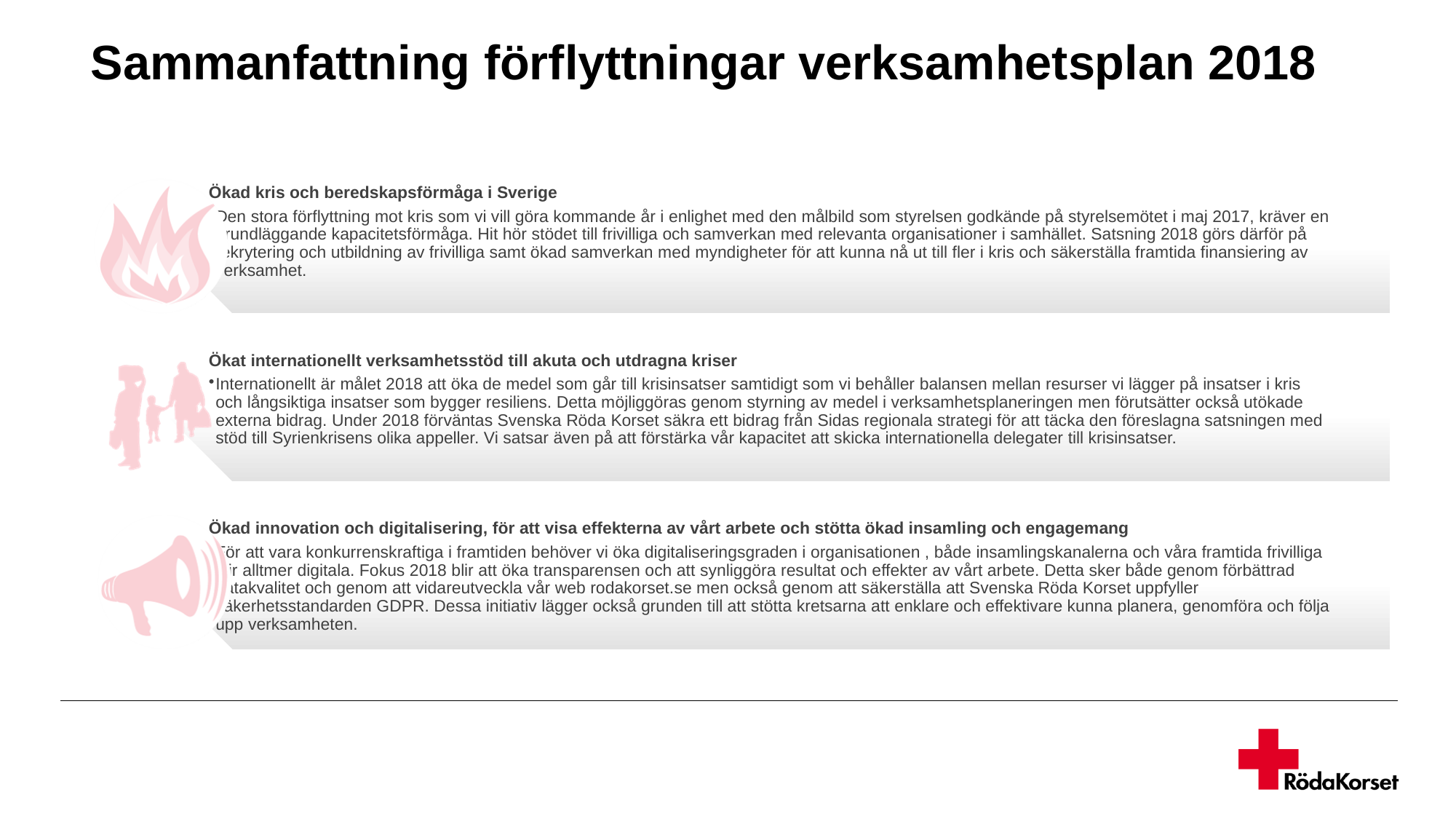

Sammanfattning förflyttningar verksamhetsplan 2018
Ökad kris och beredskapsförmåga i Sverige
Den stora förflyttning mot kris som vi vill göra kommande år i enlighet med den målbild som styrelsen godkände på styrelsemötet i maj 2017, kräver en grundläggande kapacitetsförmåga. Hit hör stödet till frivilliga och samverkan med relevanta organisationer i samhället. Satsning 2018 görs därför på rekrytering och utbildning av frivilliga samt ökad samverkan med myndigheter för att kunna nå ut till fler i kris och säkerställa framtida finansiering av verksamhet.
Ökat internationellt verksamhetsstöd till akuta och utdragna kriser
Internationellt är målet 2018 att öka de medel som går till krisinsatser samtidigt som vi behåller balansen mellan resurser vi lägger på insatser i kris och långsiktiga insatser som bygger resiliens. Detta möjliggöras genom styrning av medel i verksamhetsplaneringen men förutsätter också utökade externa bidrag. Under 2018 förväntas Svenska Röda Korset säkra ett bidrag från Sidas regionala strategi för att täcka den föreslagna satsningen med stöd till Syrienkrisens olika appeller. Vi satsar även på att förstärka vår kapacitet att skicka internationella delegater till krisinsatser.
Ökad innovation och digitalisering, för att visa effekterna av vårt arbete och stötta ökad insamling och engagemang
För att vara konkurrenskraftiga i framtiden behöver vi öka digitaliseringsgraden i organisationen , både insamlingskanalerna och våra framtida frivilliga blir alltmer digitala. Fokus 2018 blir att öka transparensen och att synliggöra resultat och effekter av vårt arbete. Detta sker både genom förbättrad datakvalitet och genom att vidareutveckla vår web rodakorset.se men också genom att säkerställa att Svenska Röda Korset uppfyller säkerhetsstandarden GDPR. Dessa initiativ lägger också grunden till att stötta kretsarna att enklare och effektivare kunna planera, genomföra och följa upp verksamheten.